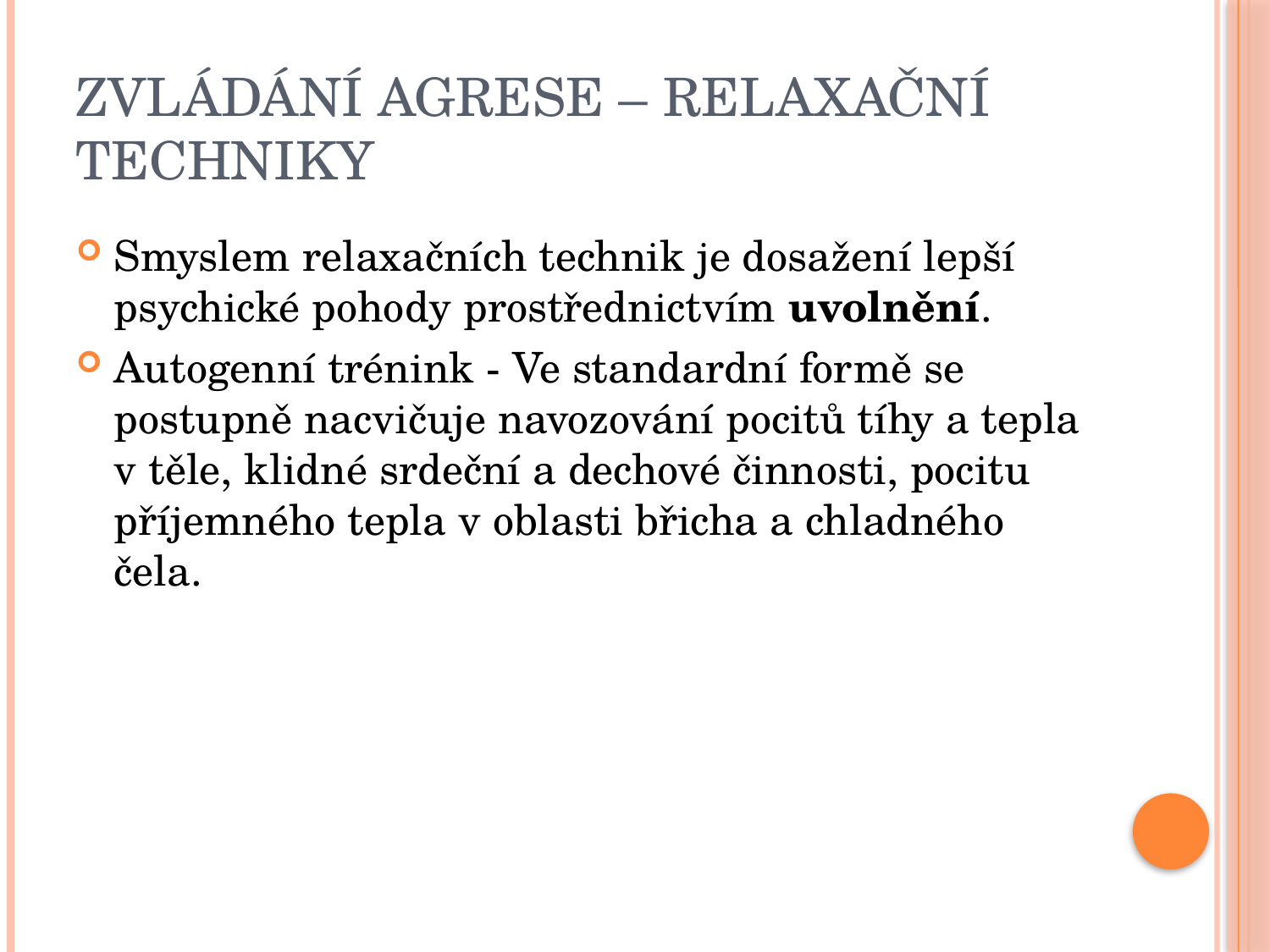

# Zvládání agrese – relaxační techniky
Smyslem relaxačních technik je dosažení lepší psychické pohody prostřednictvím uvolnění.
Autogenní trénink - Ve standardní formě se postupně nacvičuje navozování pocitů tíhy a tepla v těle, klidné srdeční a dechové činnosti, pocitu příjemného tepla v oblasti břicha a chladného čela.